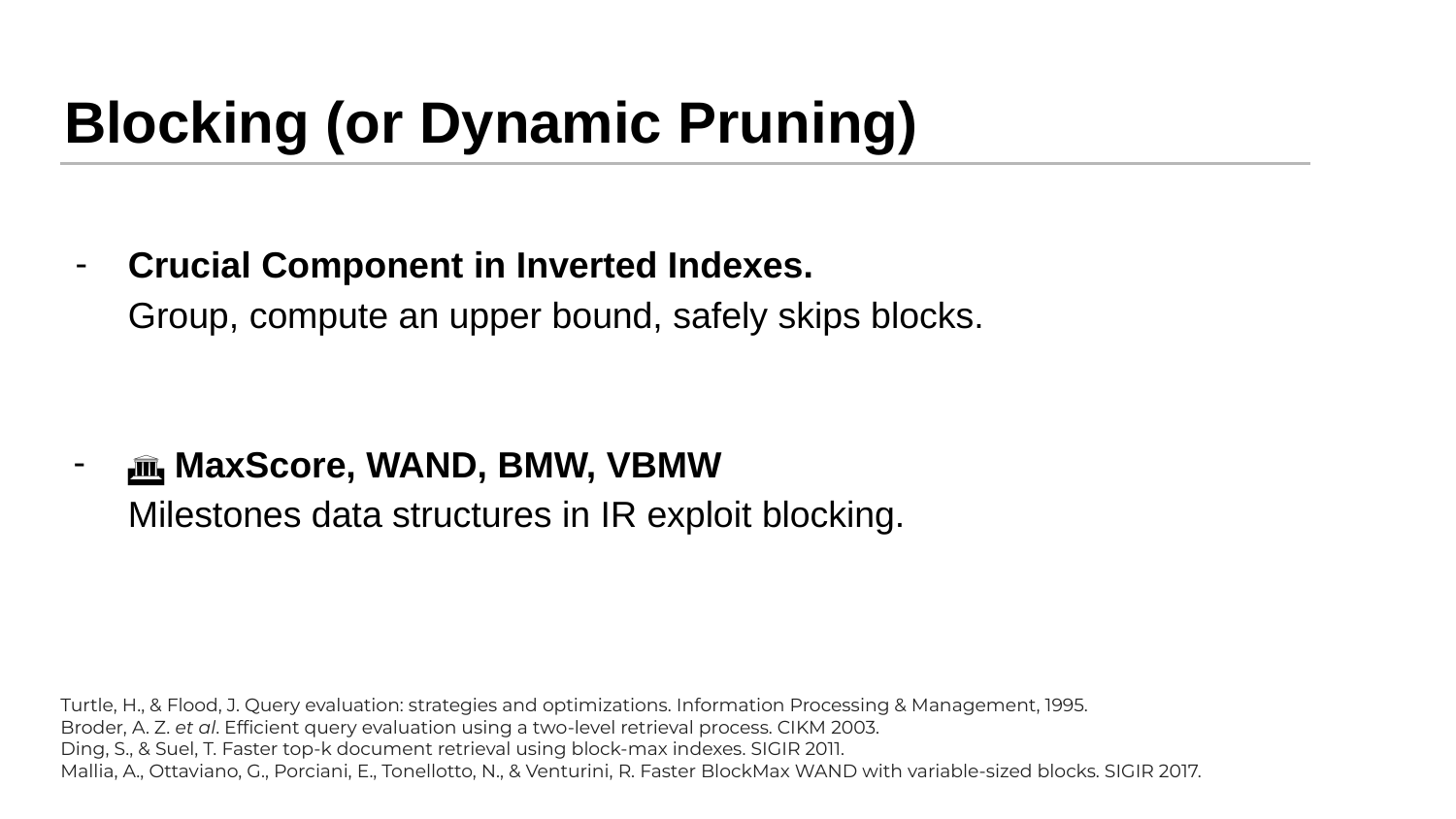

# Blocking (or Dynamic Pruning)
Crucial Component in Inverted Indexes.
Group, compute an upper bound, safely skips blocks.

🏛️ MaxScore, WAND, BMW, VBMW
Milestones data structures in IR exploit blocking.

Turtle, H., & Flood, J. Query evaluation: strategies and optimizations. Information Processing & Management, 1995.
Broder, A. Z. et al. Efficient query evaluation using a two‑level retrieval process. CIKM 2003.
Ding, S., & Suel, T. Faster top‑k document retrieval using block‑max indexes. SIGIR 2011.
Mallia, A., Ottaviano, G., Porciani, E., Tonellotto, N., & Venturini, R. Faster BlockMax WAND with variable‑sized blocks. SIGIR 2017.